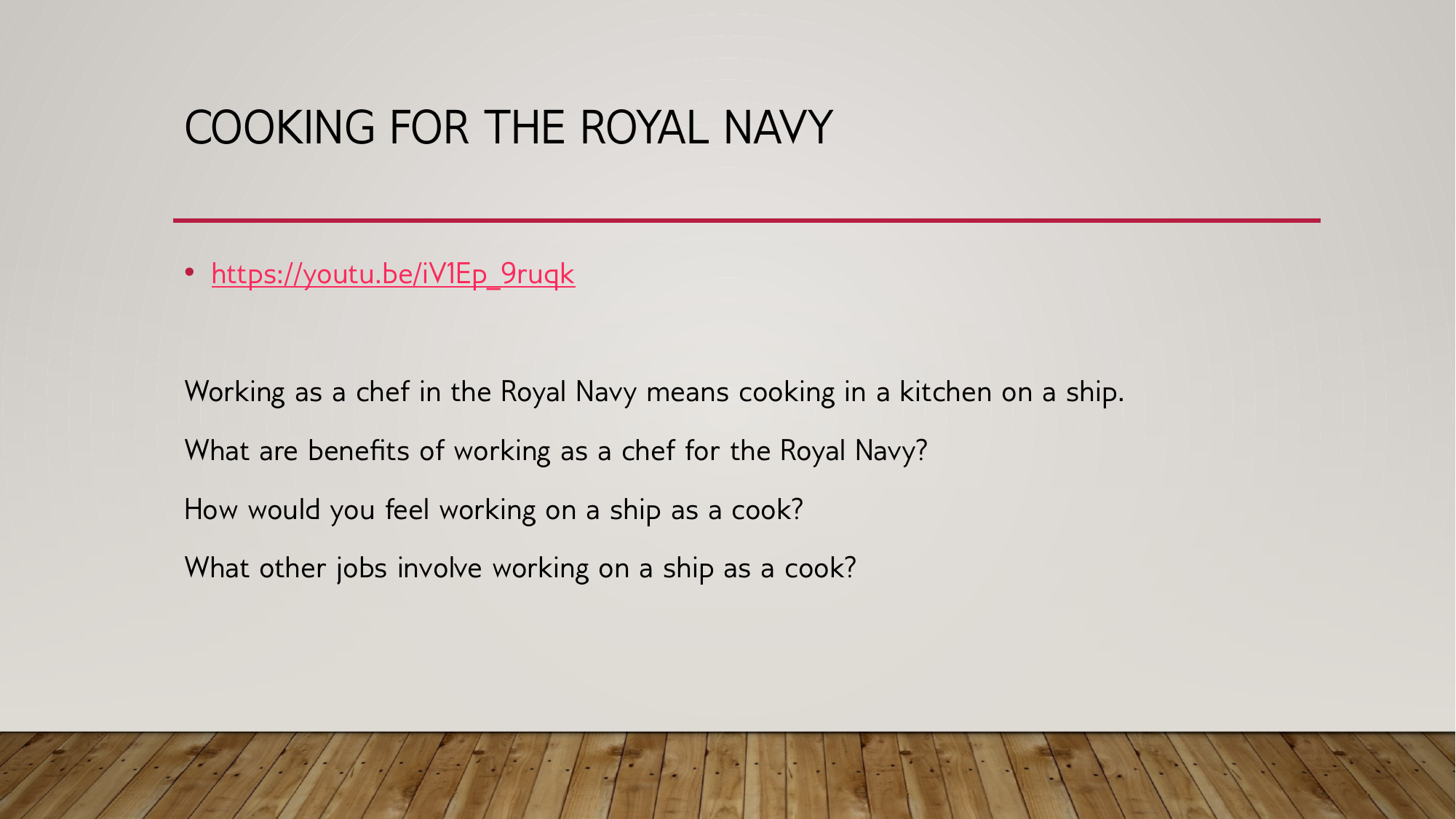

# Cooking for the royal navy
https://youtu.be/iV1Ep_9ruqk

Working as a chef in the Royal Navy means cooking in a kitchen on a ship.
What are benefits of working as a chef for the Royal Navy?
How would you feel working on a ship as a cook?
What other jobs involve working on a ship as a cook?